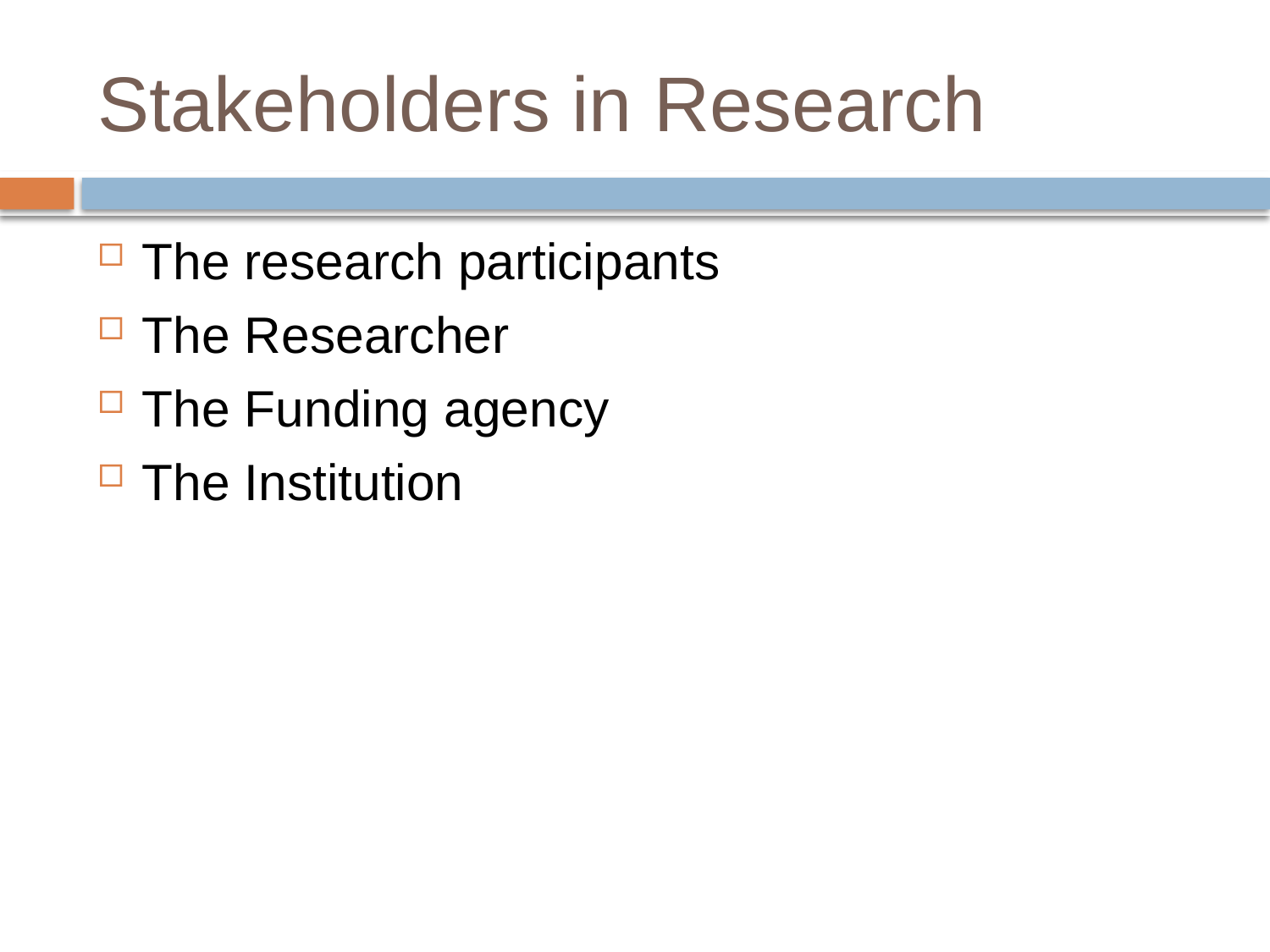

# Stakeholders in Research
The research participants
The Researcher
The Funding agency
The Institution